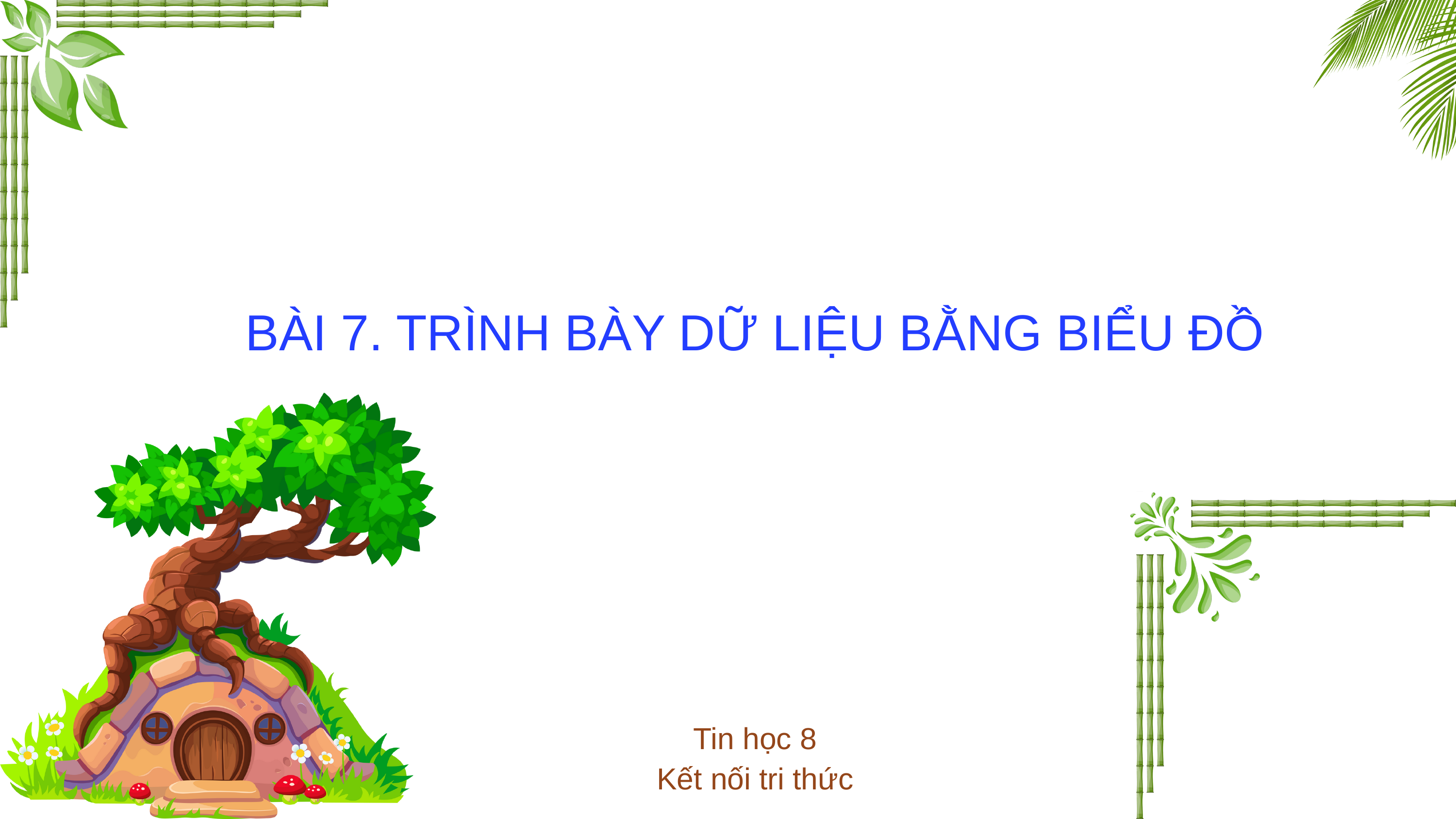

BÀI 7. TRÌNH BÀY DỮ LIỆU BẰNG BIỂU ĐỒ

Tin học 8
Kết nối tri thức